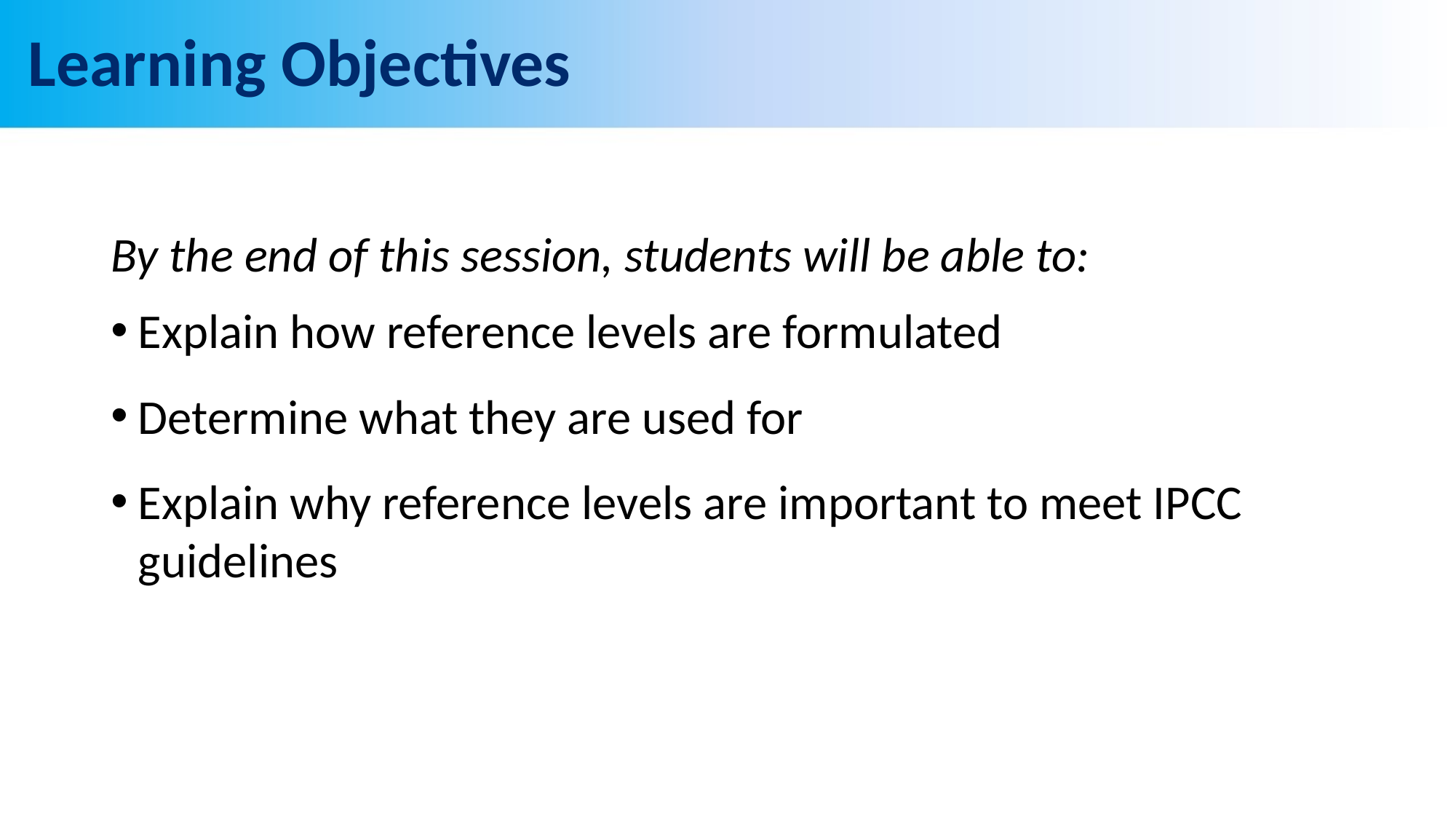

# Learning Objectives
By the end of this session, students will be able to:
Explain how reference levels are formulated
Determine what they are used for
Explain why reference levels are important to meet IPCC guidelines